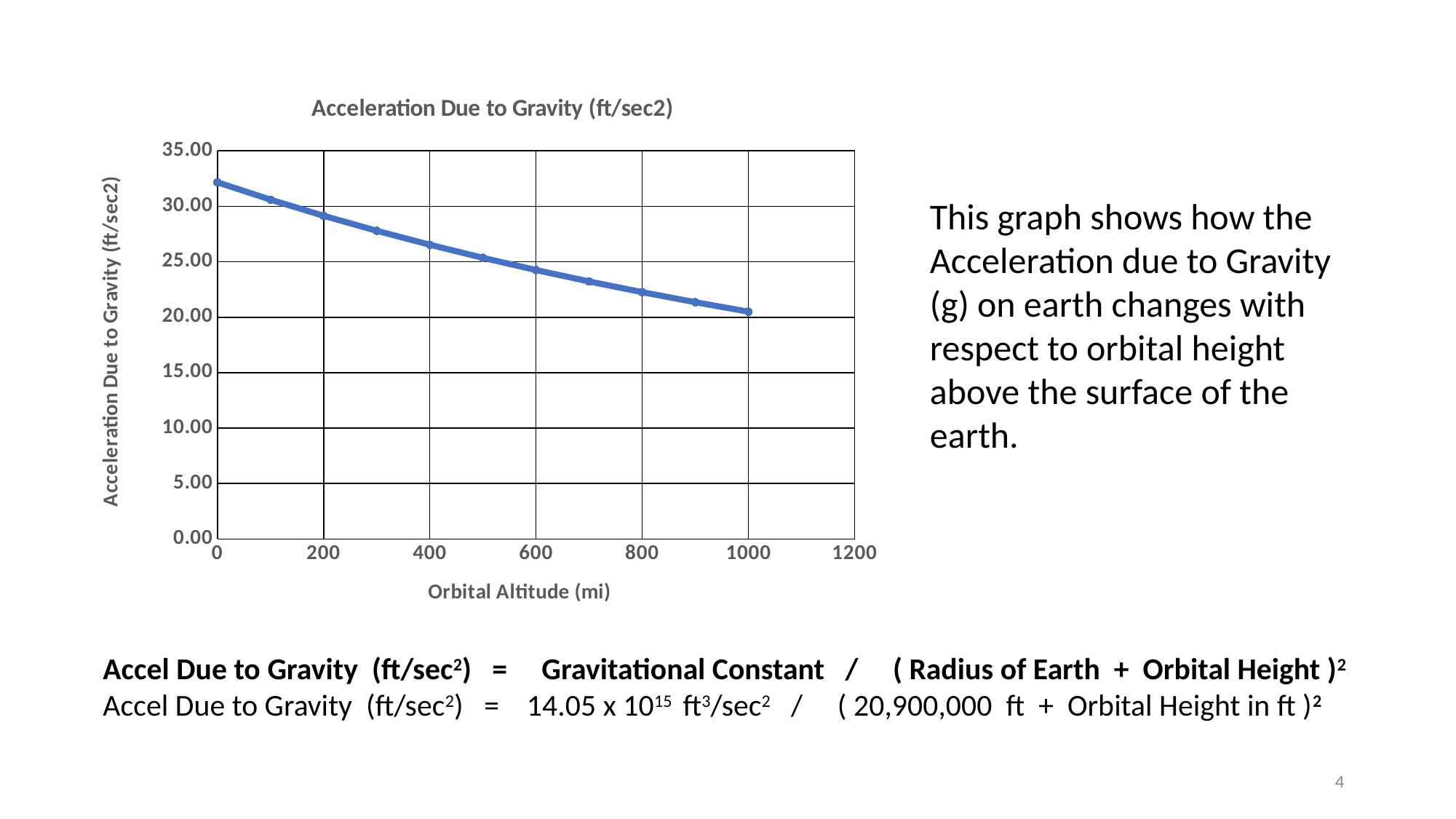

### Chart: Acceleration Due to Gravity (ft/sec2)

| Category |  |
|---|---|
This graph shows how the Acceleration due to Gravity (g) on earth changes with respect to orbital height above the surface of the earth.
Accel Due to Gravity  (ft/sec2)   =     Gravitational Constant   /     ( Radius of Earth  +  Orbital Height )2
Accel Due to Gravity  (ft/sec2)   =    14.05 x 1015  ft3/sec2   /     ( 20,900,000  ft  +  Orbital Height in ft )2
4